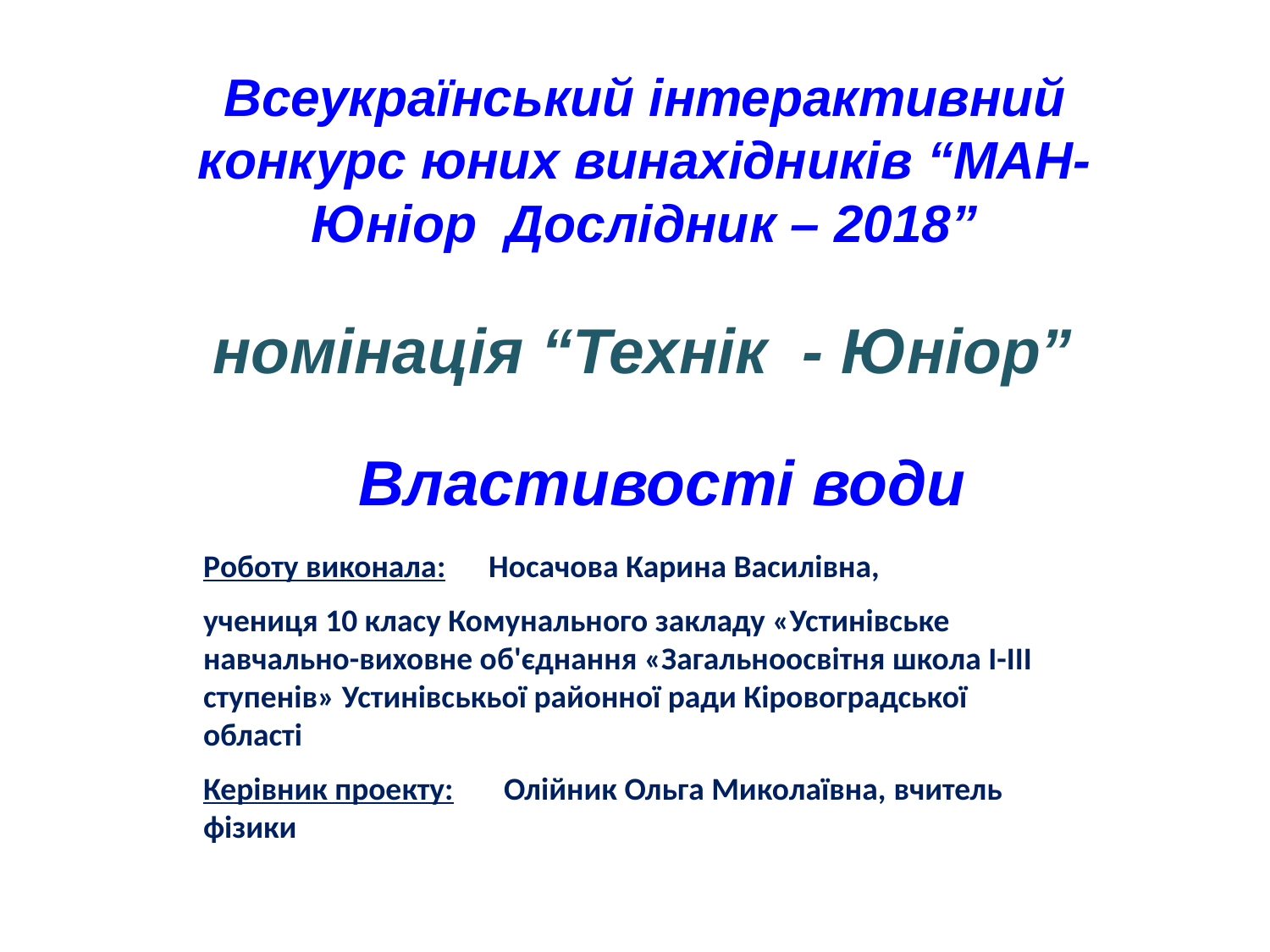

# Всеукраїнський інтерактивний конкурс юних винахідників “МАН-Юніор  Дослідник – 2018”
 номінація “Технік  - Юніор”
Властивості води
Роботу виконала:      Носачова Карина Василівна,
учениця 10 класу Комунального закладу «Устинівське навчально-виховне об'єднання «Загальноосвітня школа І-ІІІ ступенів» Устинівськьої районної ради Кіровоградської області
Керівник проекту:       Олійник Ольга Миколаївна, вчитель фізики